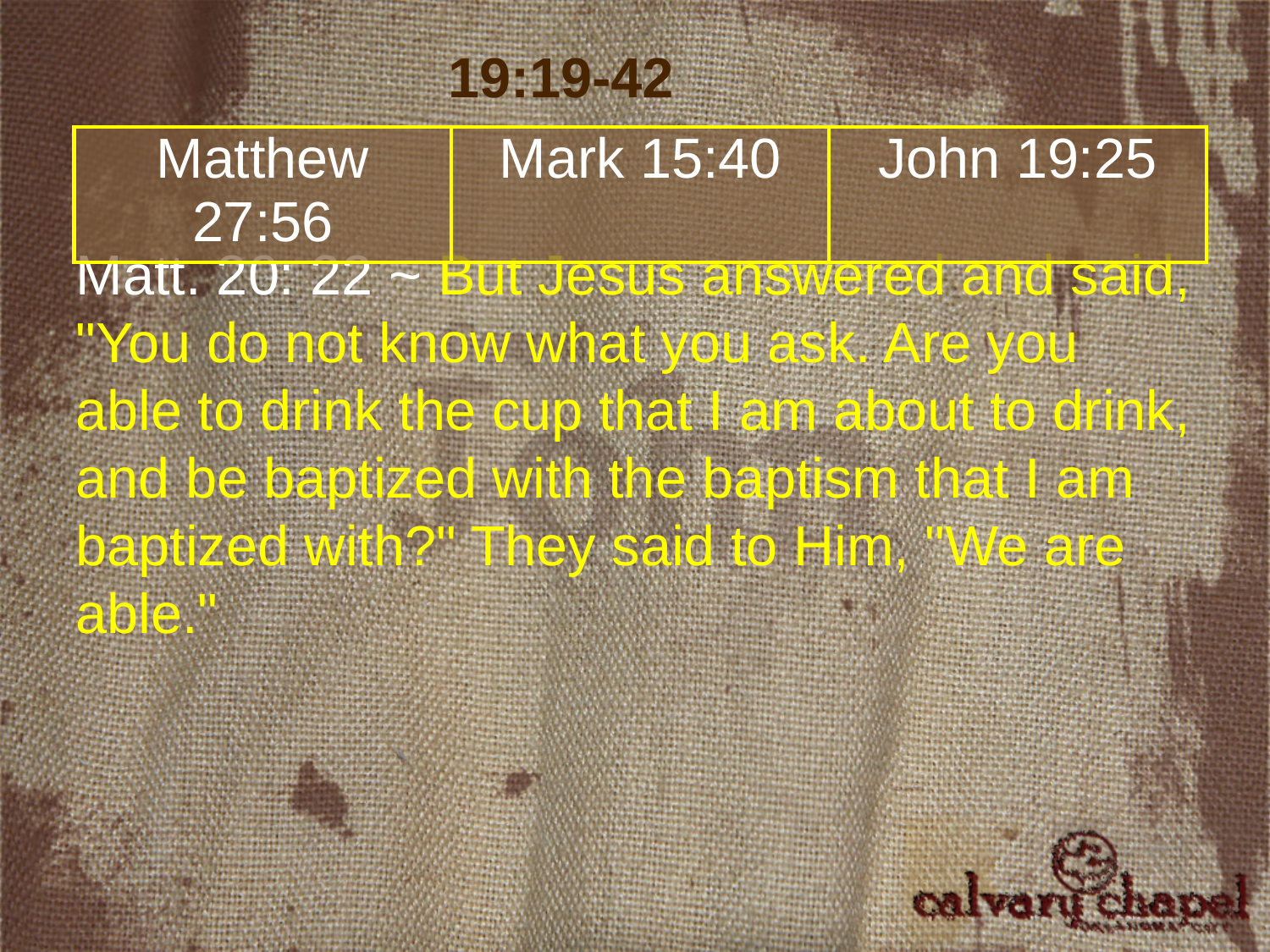

19:19-42
| Matthew 27:56 | Mark 15:40 | John 19:25 |
| --- | --- | --- |
Matt. 20: 22 ~ But Jesus answered and said, "You do not know what you ask. Are you able to drink the cup that I am about to drink, and be baptized with the baptism that I am baptized with?" They said to Him, "We are able."